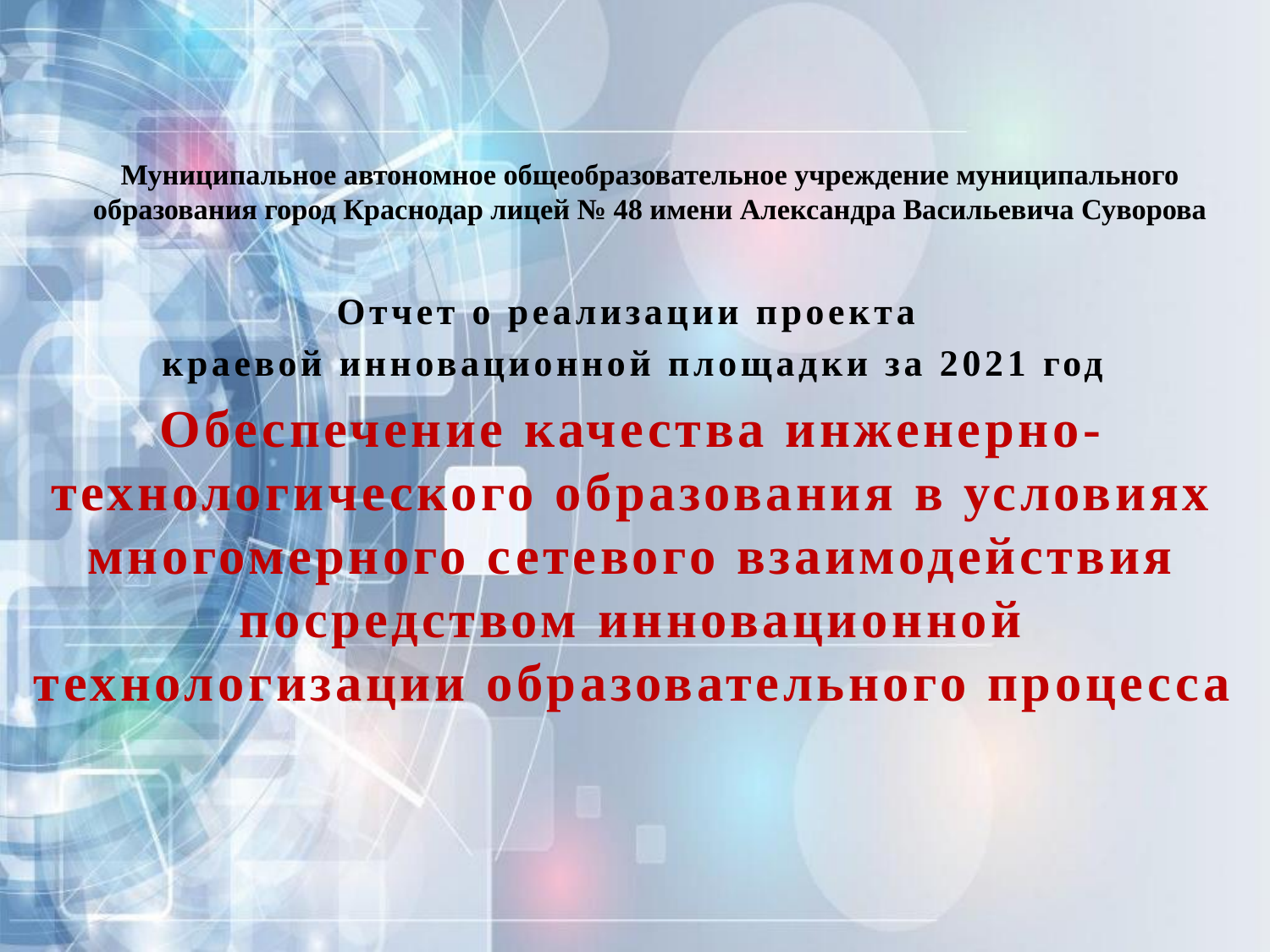

# Муниципальное автономное общеобразовательное учреждение муниципального образования город Краснодар лицей № 48 имени Александра Васильевича Суворова
Отчет о реализации проекта
краевой инновационной площадки за 2021 год
Обеспечение качества инженерно-технологического образования в условиях многомерного сетевого взаимодействия посредством инновационной технологизации образовательного процесса